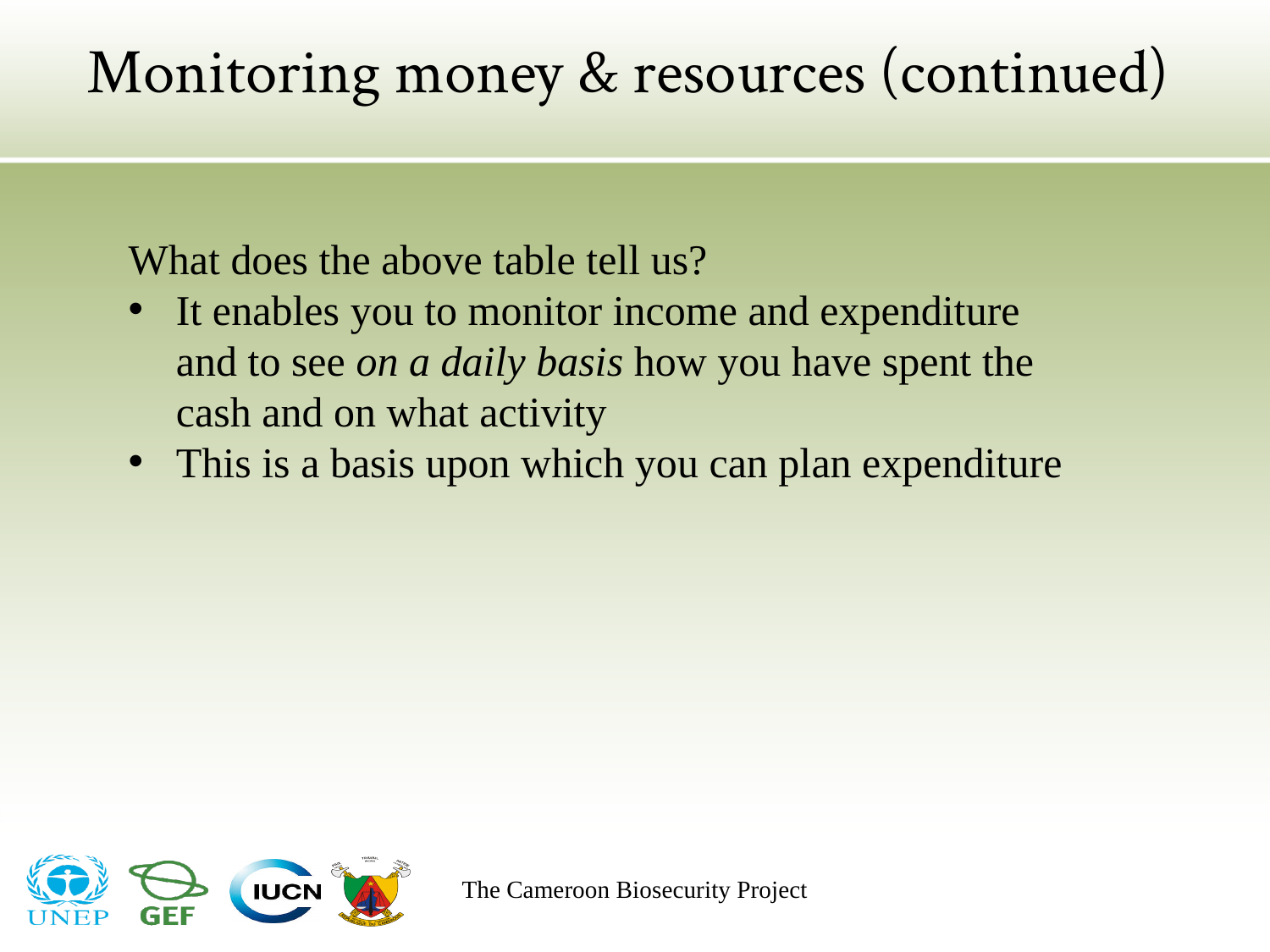

Monitoring money & resources (continued)
What does the above table tell us?
It enables you to monitor income and expenditure and to see on a daily basis how you have spent the cash and on what activity
This is a basis upon which you can plan expenditure
The Cameroon Biosecurity Project